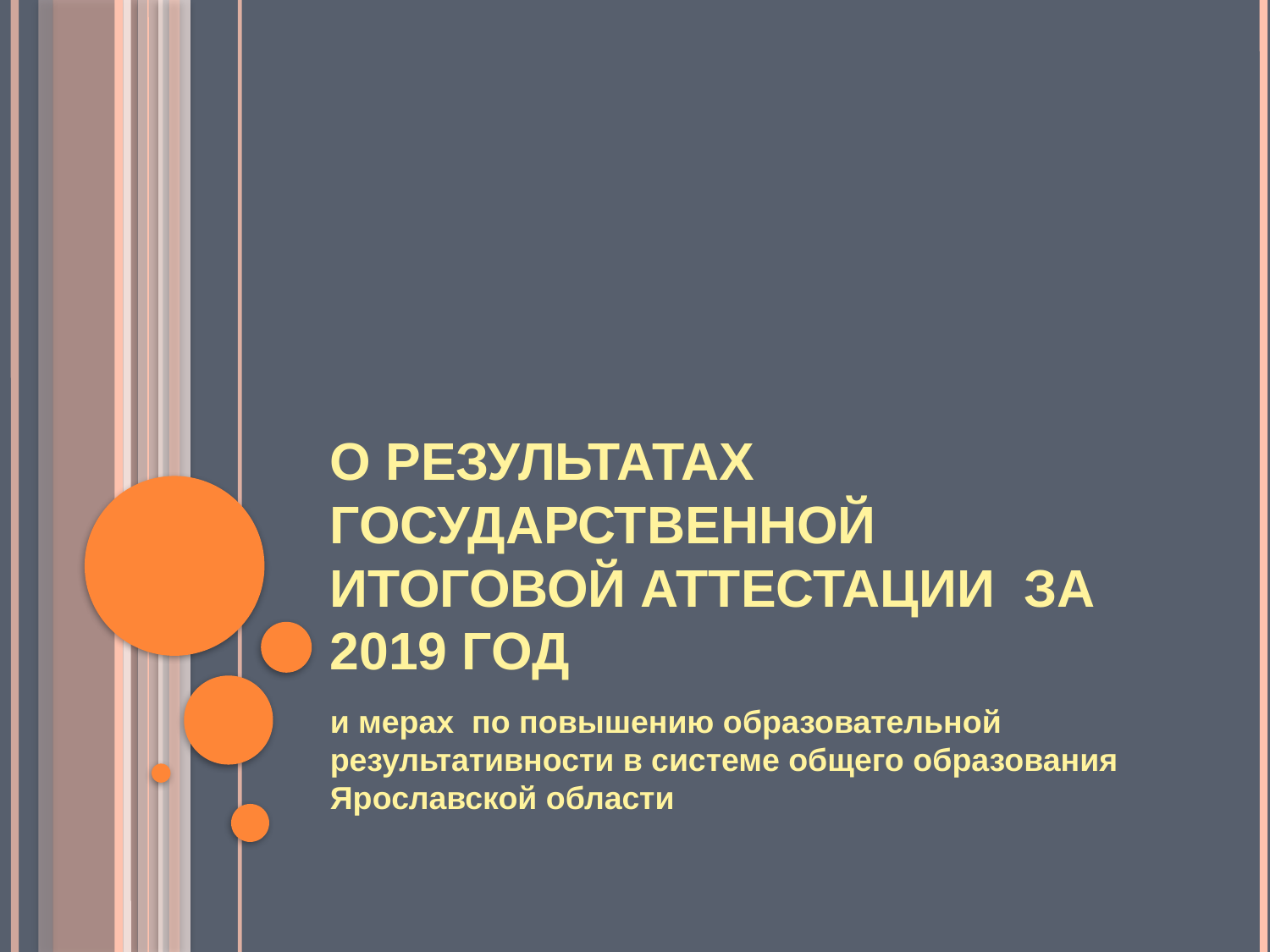

# О результатах государственной итоговой аттестации  за 2019 год
и мерах  по повышению образовательной результативности в системе общего образования Ярославской области